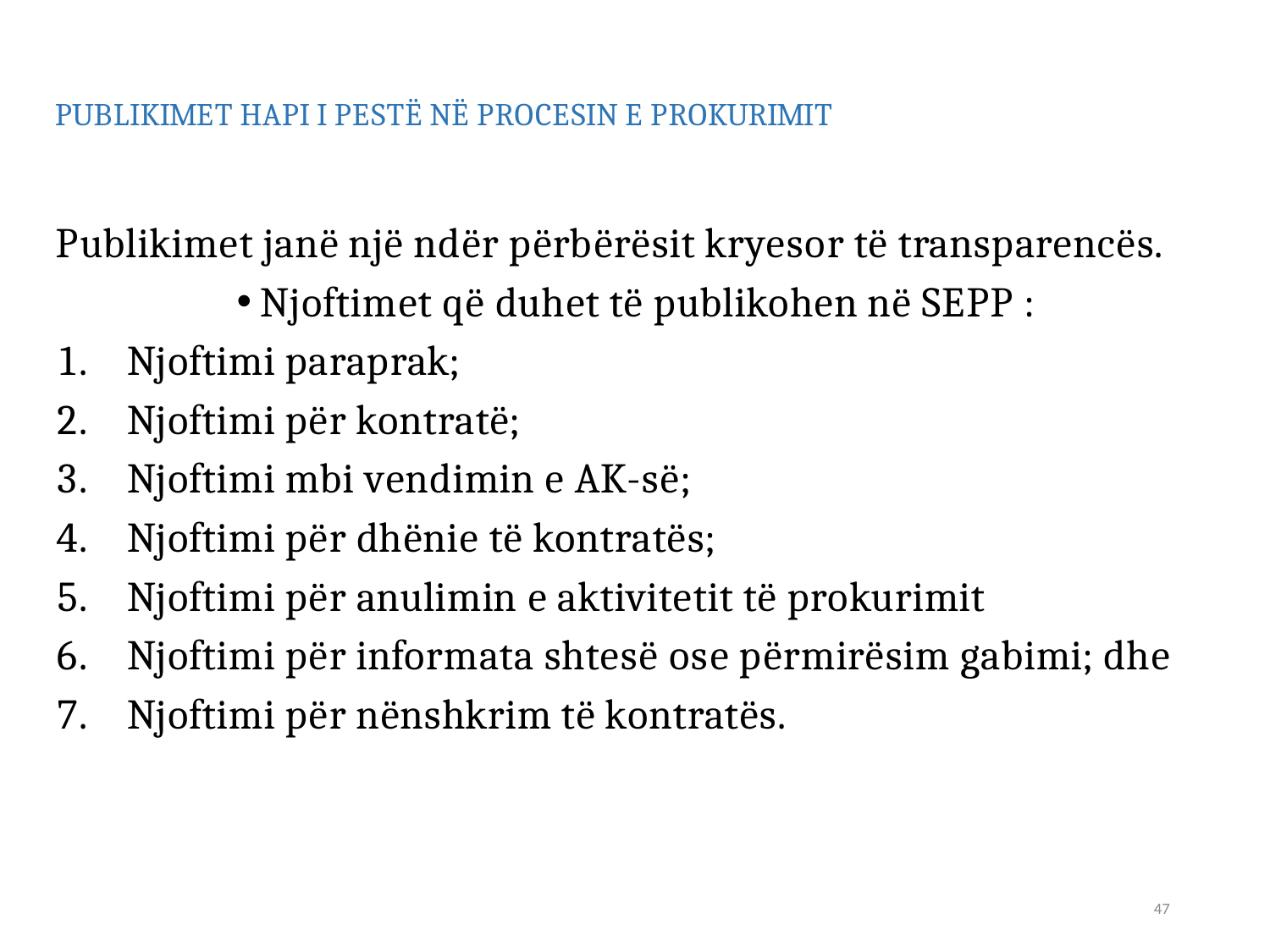

# PUBLIKIMET HAPI I PESTË NË PROCESIN E PROKURIMIT
Publikimet janë një ndër përbërësit kryesor të transparencës.
Njoftimet që duhet të publikohen në SEPP :
Njoftimi paraprak;
Njoftimi për kontratë;
Njoftimi mbi vendimin e AK-së;
Njoftimi për dhënie të kontratës;
Njoftimi për anulimin e aktivitetit të prokurimit
Njoftimi për informata shtesë ose përmirësim gabimi; dhe
Njoftimi për nënshkrim të kontratës.
47